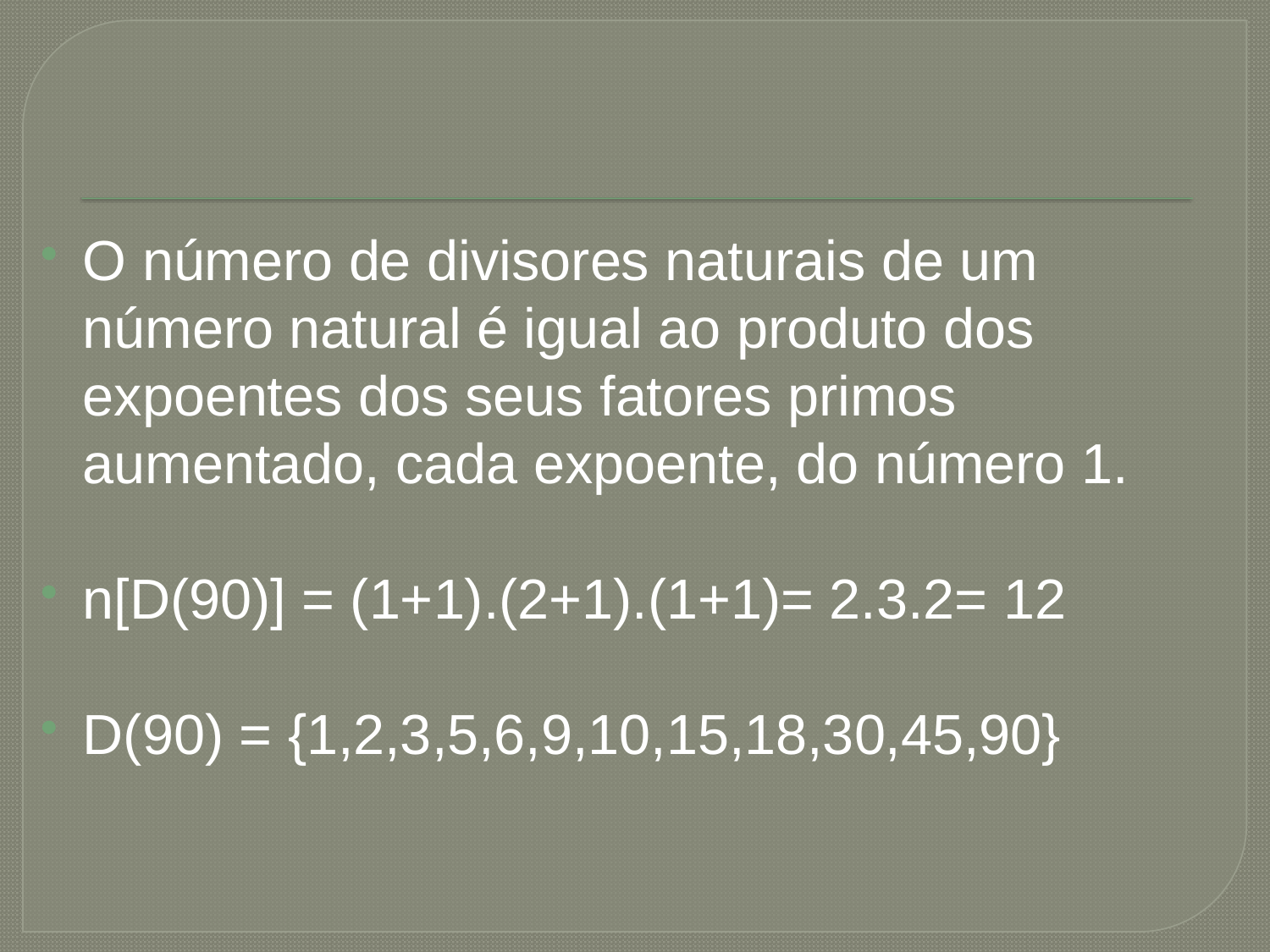

O número de divisores naturais de um número natural é igual ao produto dos expoentes dos seus fatores primos aumentado, cada expoente, do número 1.

n[D(90)] = (1+1).(2+1).(1+1)= 2.3.2= 12

D(90) = {1,2,3,5,6,9,10,15,18,30,45,90}